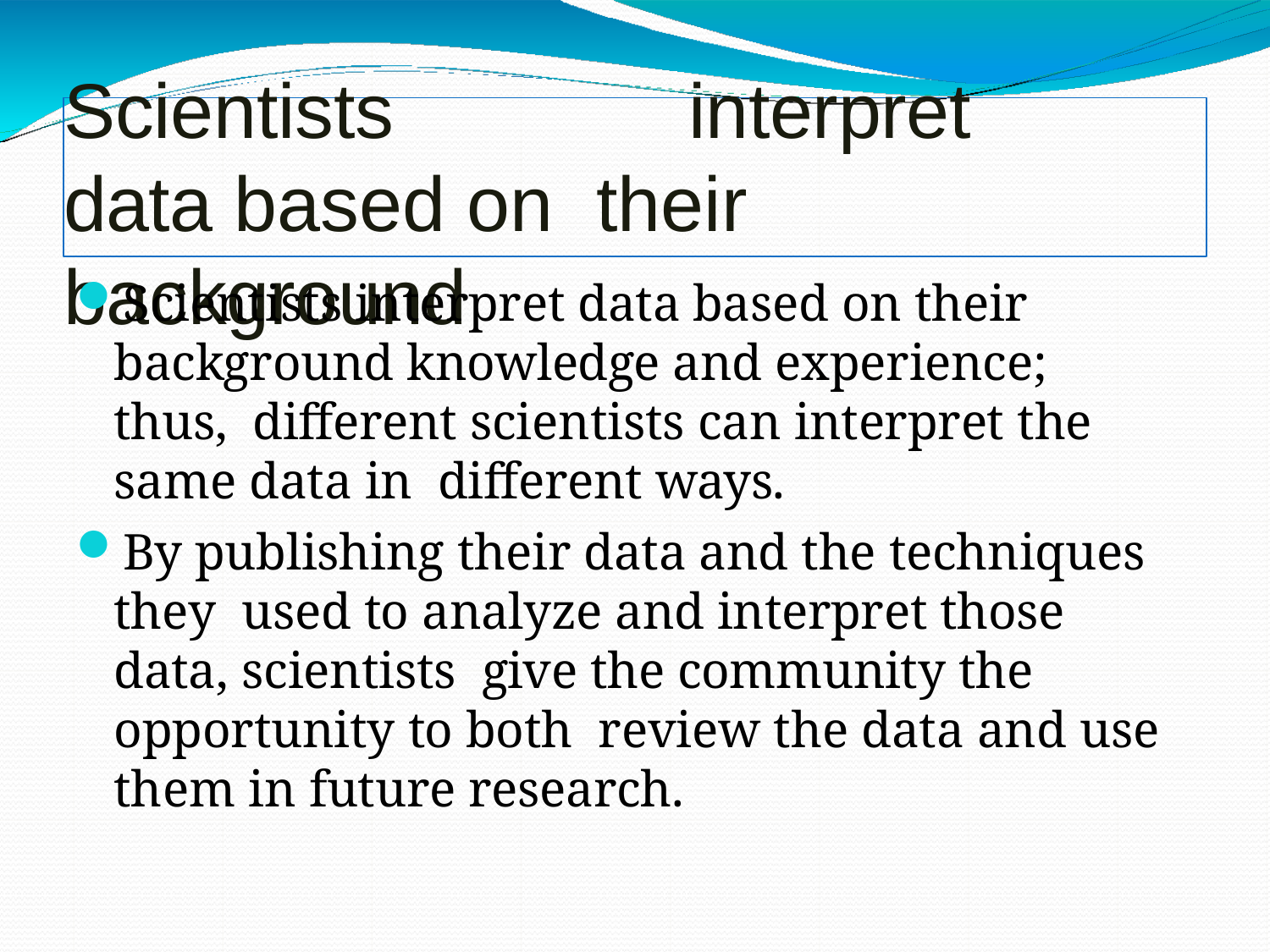

# Scientists	interpret	data based on  their	background

Scientists interpret data based on their  background knowledge and experience; thus,  different scientists can interpret the same data in  different ways.
By publishing their data and the techniques they  used to analyze and interpret those data, scientists  give the community the opportunity to both  review the data and use them in future research.